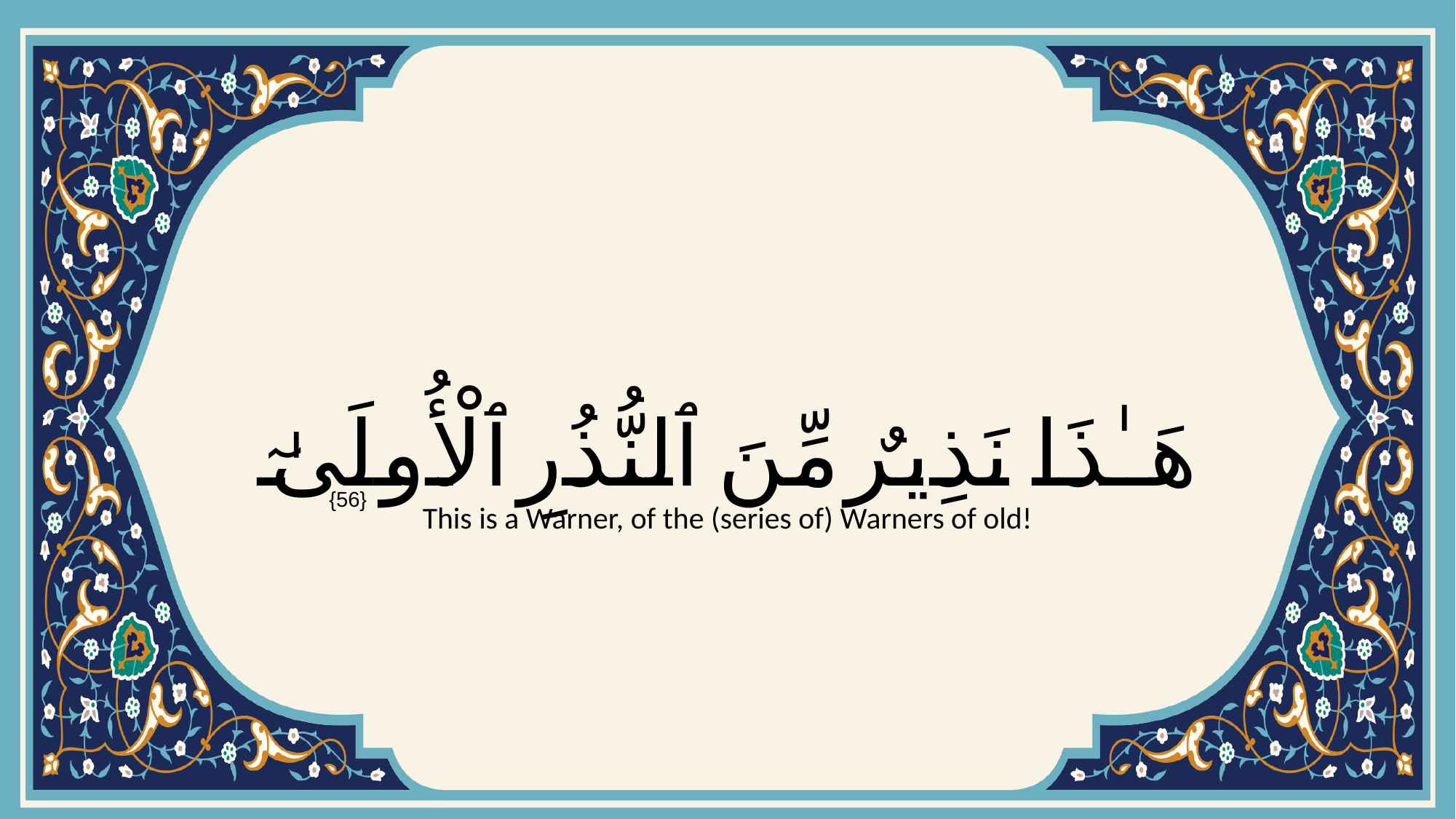

# هَـٰذَا نَذِيرٌ مِّنَ ٱلنُّذُرِ ٱلْأُولَىٰٓ
{56}
This is a Warner, of the (series of) Warners of old!